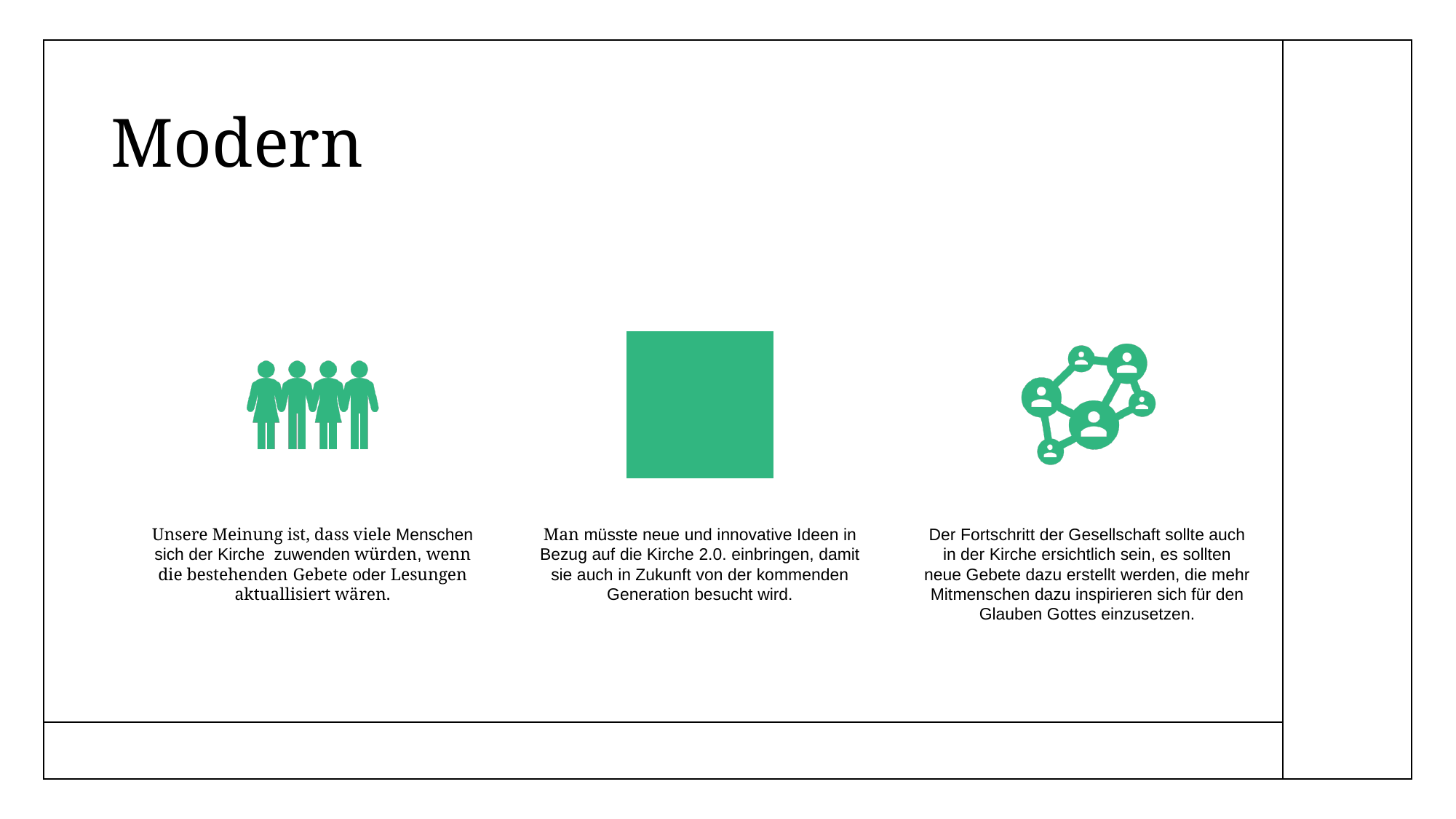

# Modern
Unsere Meinung ist, dass viele Menschen sich der Kirche  zuwenden würden, wenn die bestehenden Gebete oder Lesungen aktuallisiert wären.
Man müsste neue und innovative Ideen in Bezug auf die Kirche 2.0. einbringen, damit sie auch in Zukunft von der kommenden Generation besucht wird.
Der Fortschritt der Gesellschaft sollte auch in der Kirche ersichtlich sein, es sollten neue Gebete dazu erstellt werden, die mehr Mitmenschen dazu inspirieren sich für den Glauben Gottes einzusetzen.